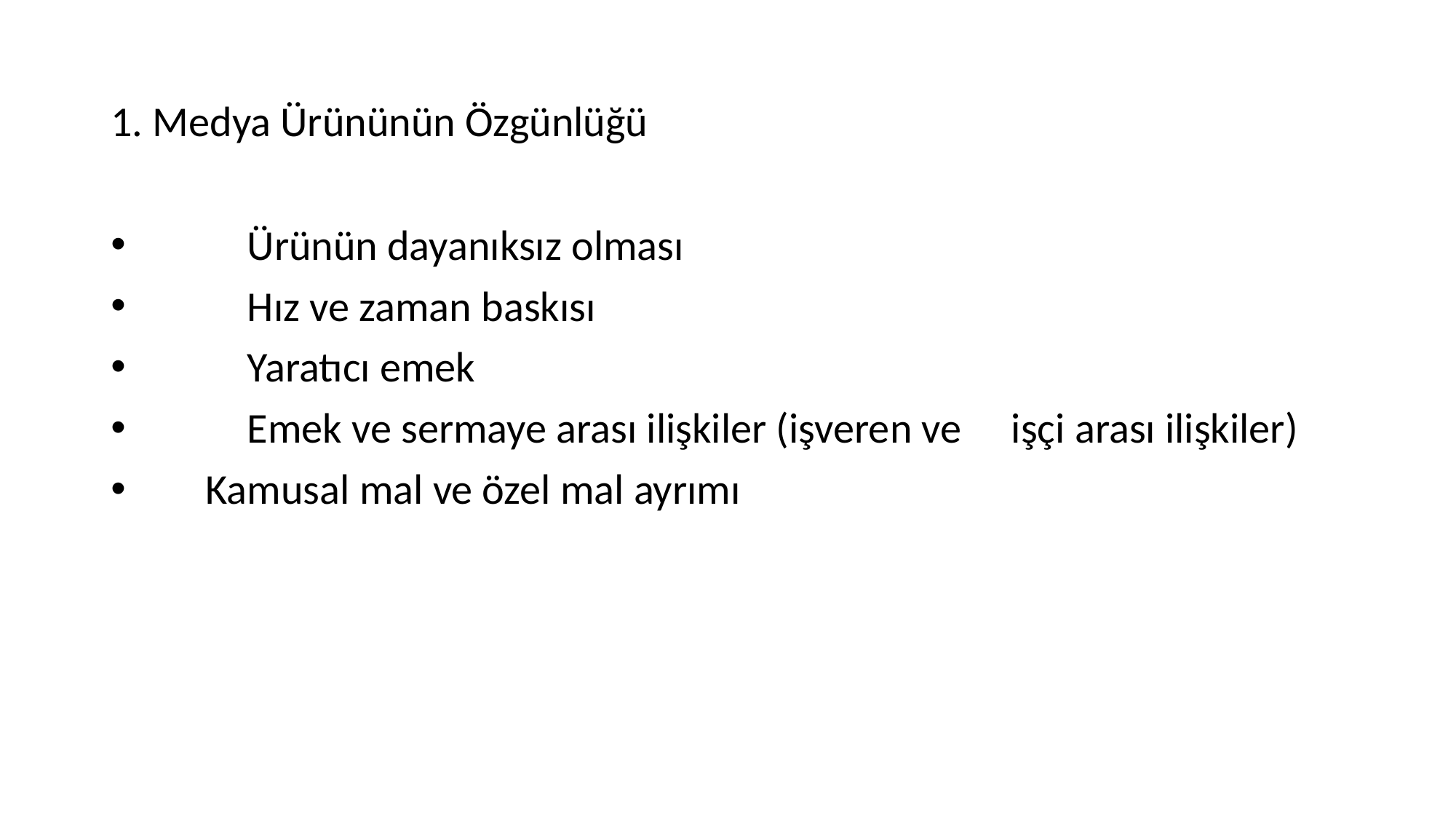

# 1. Medya Ürününün Özgünlüğü
	Ürünün dayanıksız olması
	Hız ve zaman baskısı
	Yaratıcı emek
	Emek ve sermaye arası ilişkiler (işveren ve    	işçi arası ilişkiler)
       Kamusal mal ve özel mal ayrımı